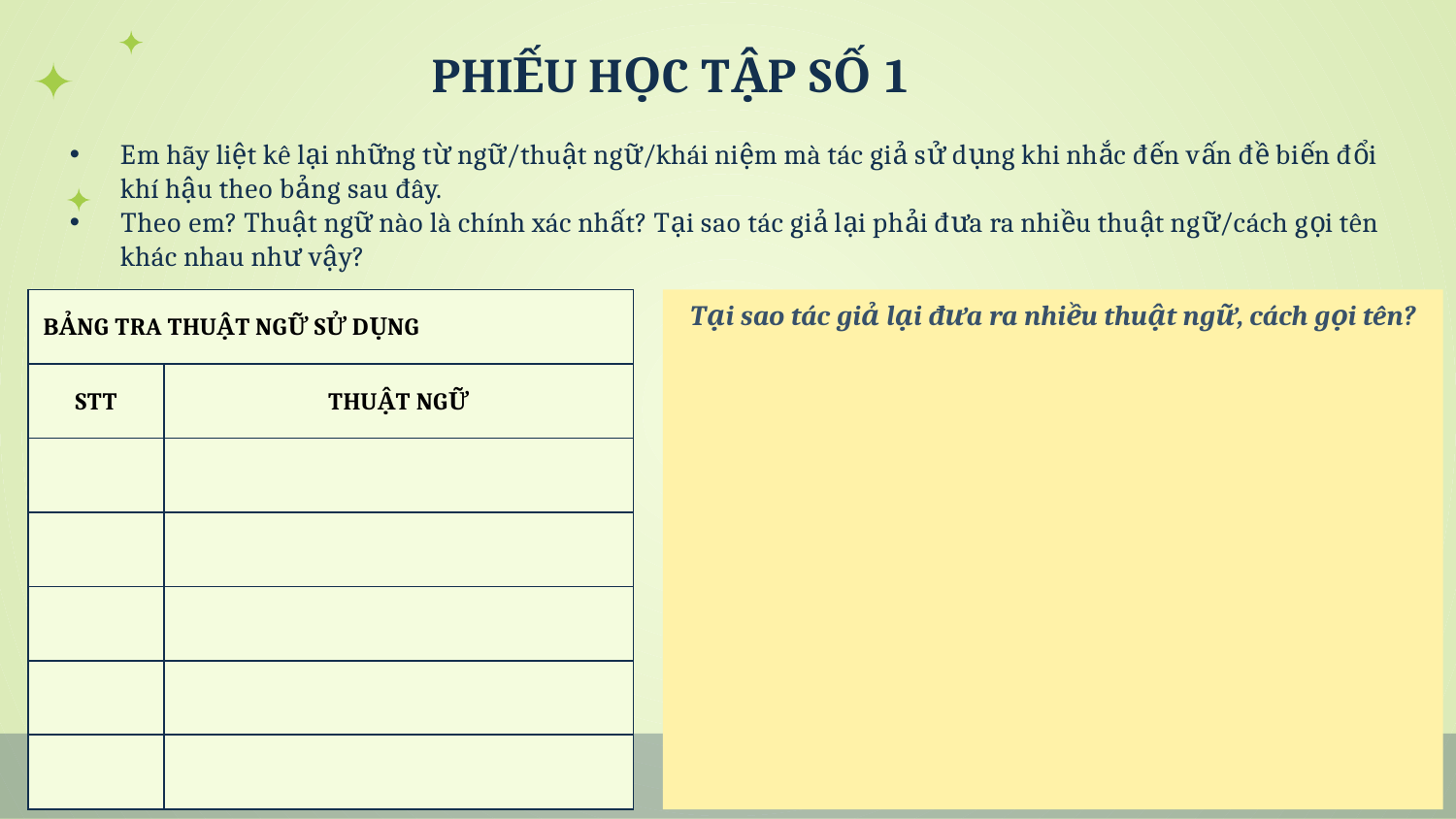

# PHIẾU HỌC TẬP SỐ 1
Em hãy liệt kê lại những từ ngữ/thuật ngữ/khái niệm mà tác giả sử dụng khi nhắc đến vấn đề biến đổi khí hậu theo bảng sau đây.
Theo em? Thuật ngữ nào là chính xác nhất? Tại sao tác giả lại phải đưa ra nhiều thuật ngữ/cách gọi tên khác nhau như vậy?
| BẢNG TRA THUẬT NGỮ SỬ DỤNG |  |
| --- | --- |
| STT | THUẬT NGỮ |
|  |  |
|  |  |
|  |  |
|  |  |
|  |  |
Tại sao tác giả lại đưa ra nhiều thuật ngữ, cách gọi tên?